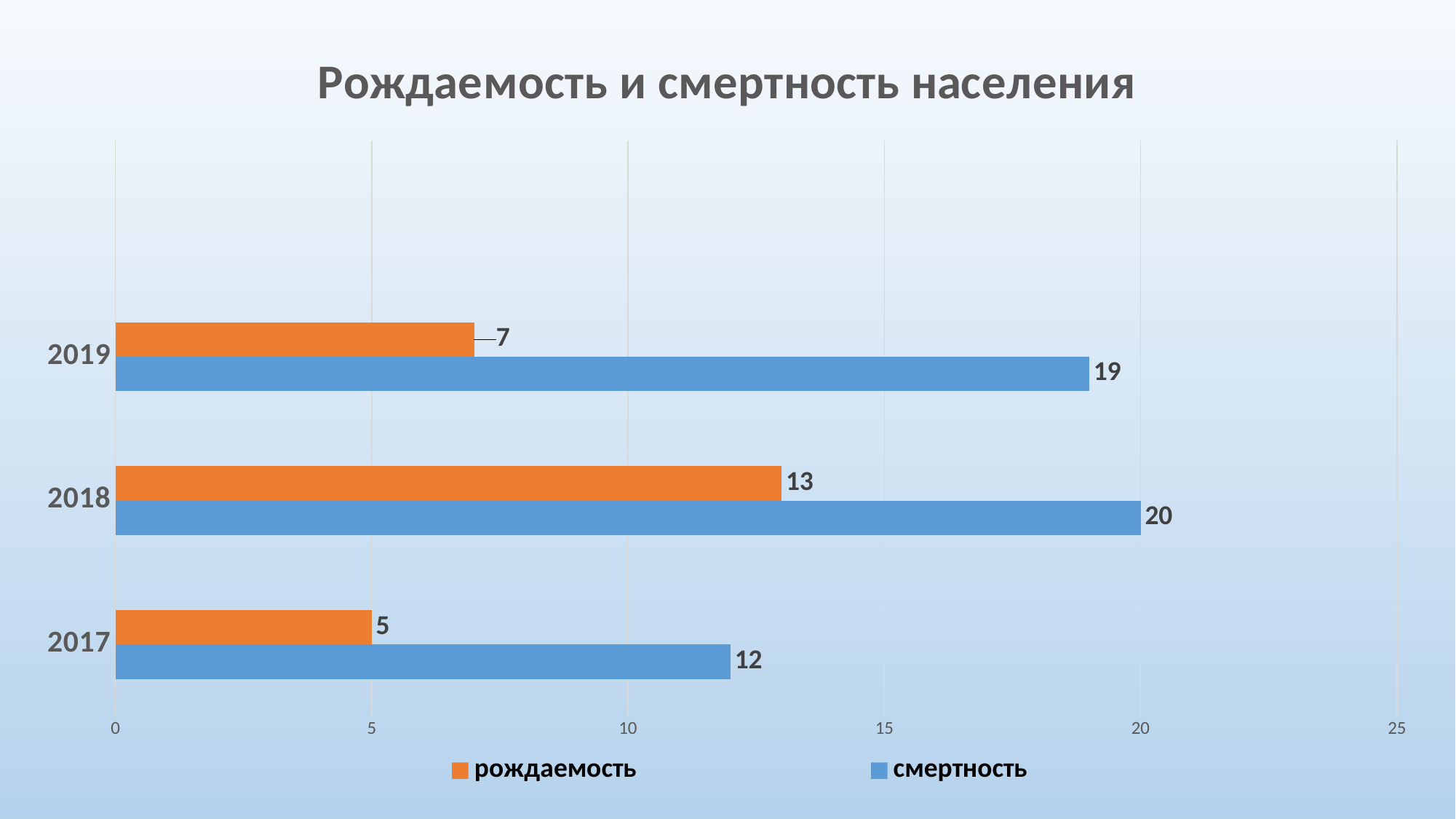

### Chart: Рождаемость и смертность населения

| Category | смертность  | рождаемость  |
|---|---|---|
| 2017 | 12.0 | 5.0 |
| 2018 | 20.0 | 13.0 |
| 2019 | 19.0 | 7.0 |
|  | None | None |